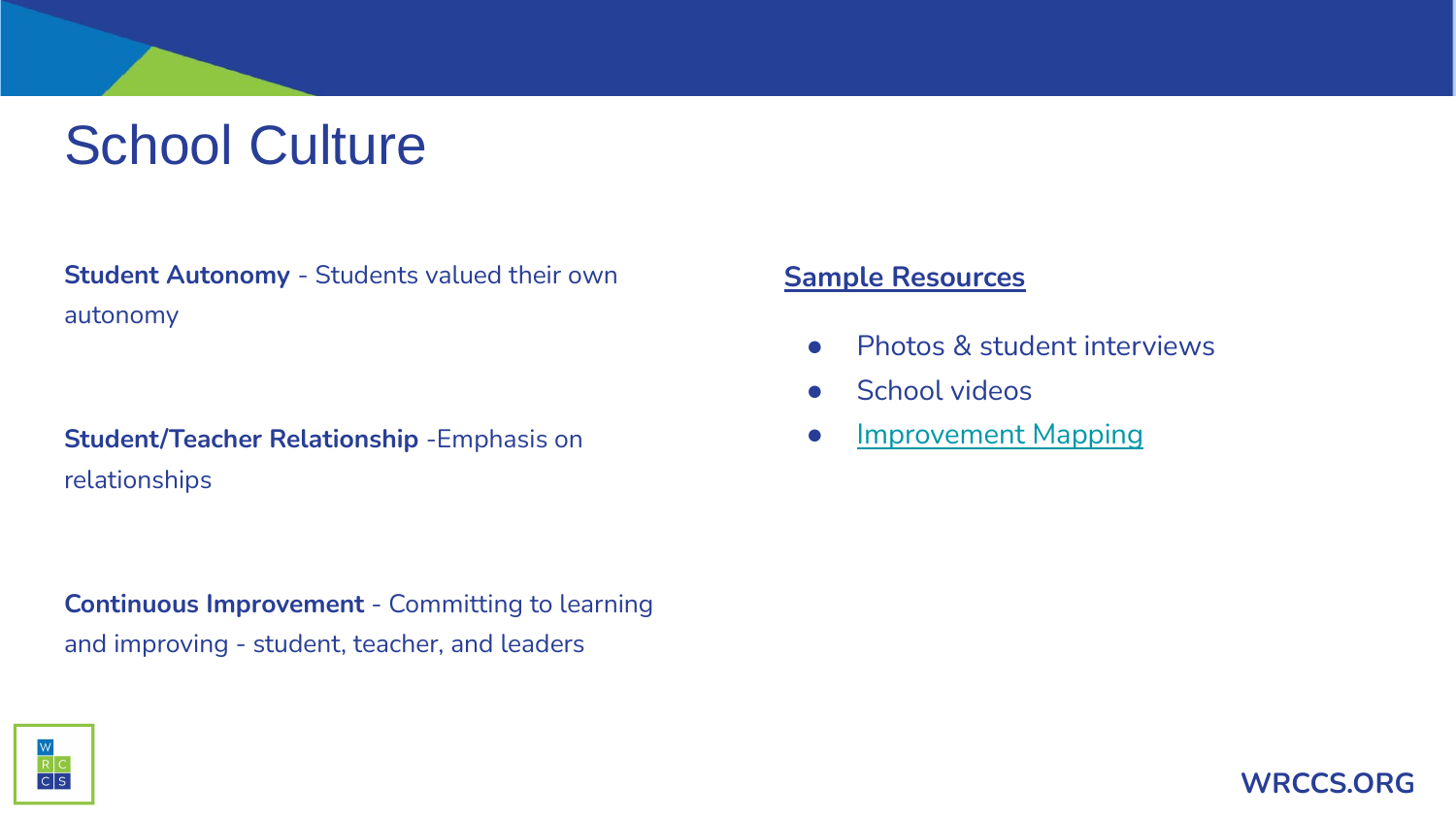

# School Culture
Student Autonomy - Students valued their own autonomy

Student/Teacher Relationship -Emphasis on relationships

Continuous Improvement - Committing to learning and improving - student, teacher, and leaders

Sample Resources
Photos & student interviews
School videos
Improvement Mapping